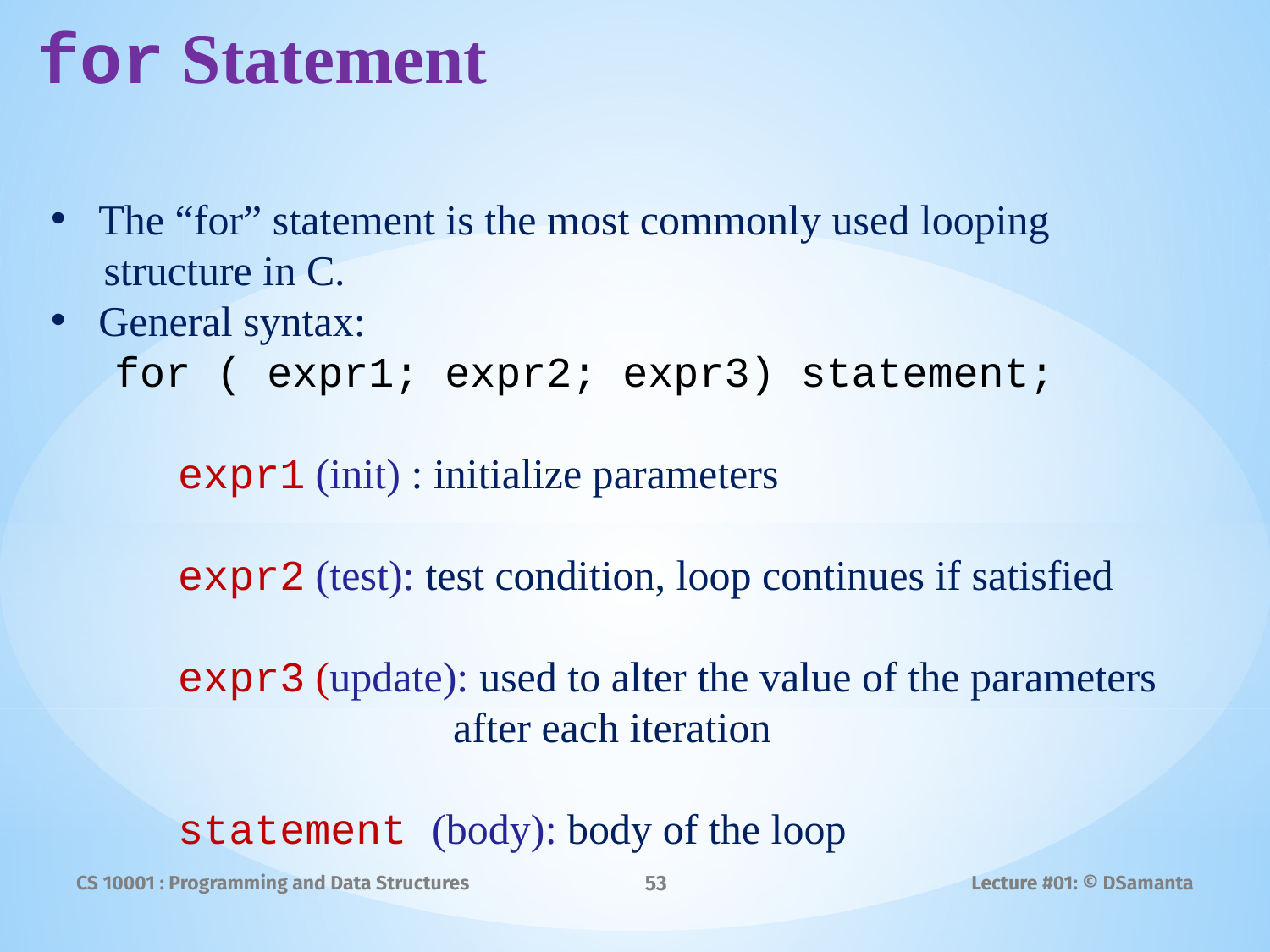

# for Statement
The “for” statement is the most commonly used looping
     structure in C.
General syntax:
      for ( expr1; expr2; expr3) statement;

	expr1 (init) : initialize parameters

	expr2 (test): test condition, loop continues if satisfied

	expr3 (update): used to alter the value of the parameters
		              after each iteration

	statement (body): body of the loop
CS 10001 : Programming and Data Structures
53
Lecture #01: © DSamanta